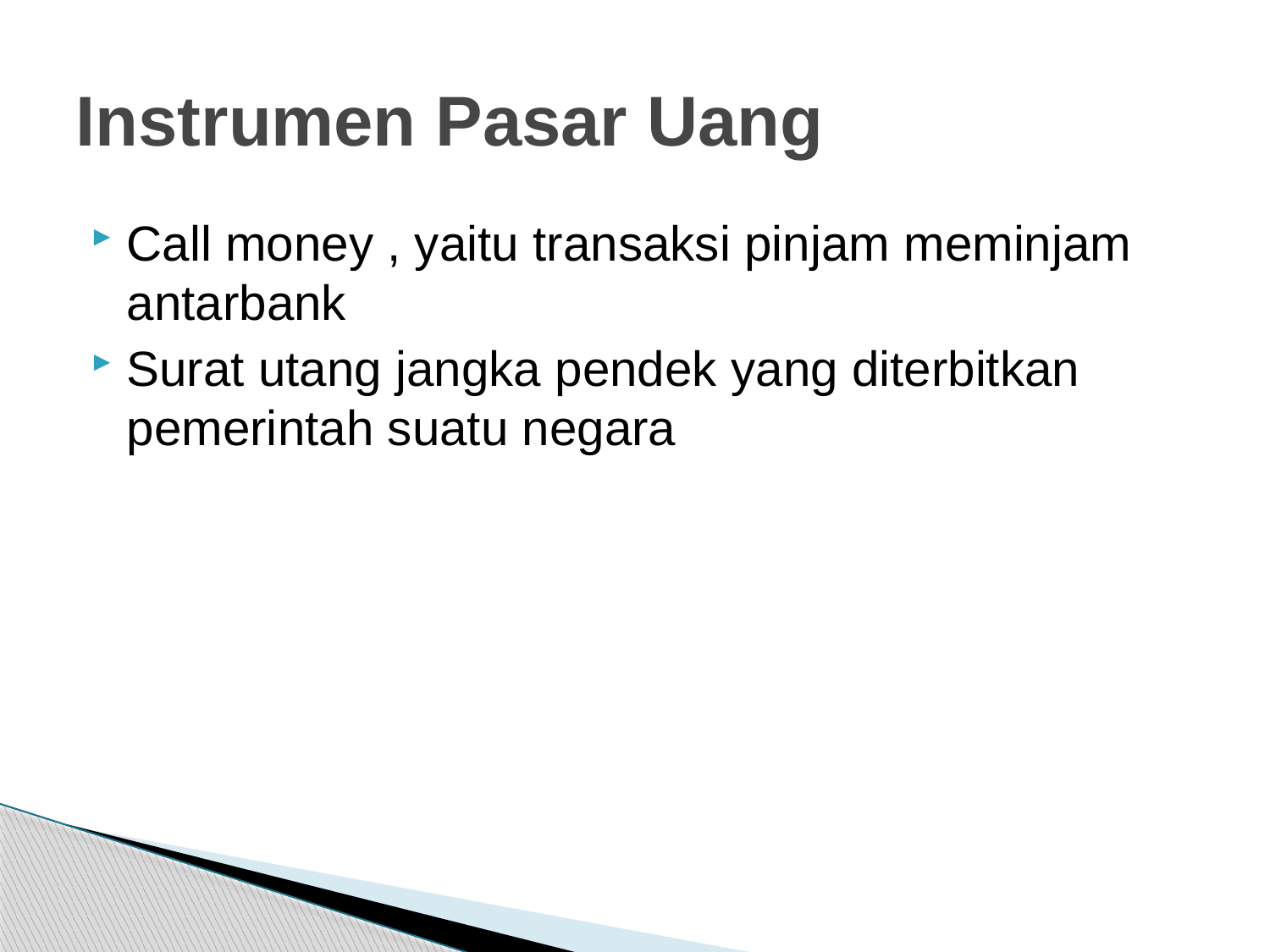

# Instrumen Pasar Uang
Call money , yaitu transaksi pinjam meminjam antarbank
Surat utang jangka pendek yang diterbitkan pemerintah suatu negara